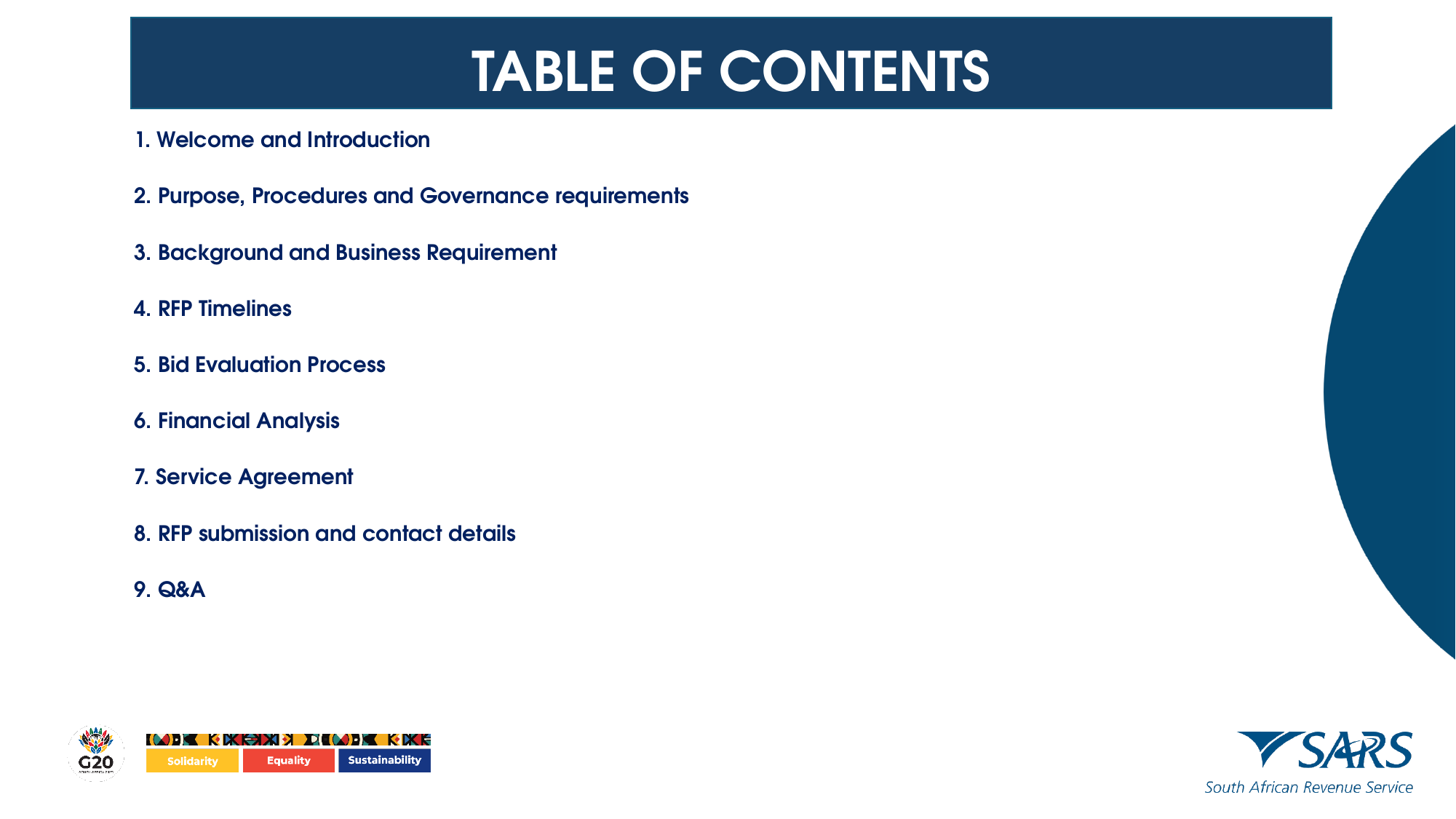

TABLE OF CONTENTS
1. Welcome and Introduction
2. Purpose, Procedures and Governance requirements
3. Background and Business Requirement
4. RFP Timelines
5. Bid Evaluation Process
6. Financial Analysis
7. Service Agreement
8. RFP submission and contact details
9. Q&A

Options
Ai Assistant Icon